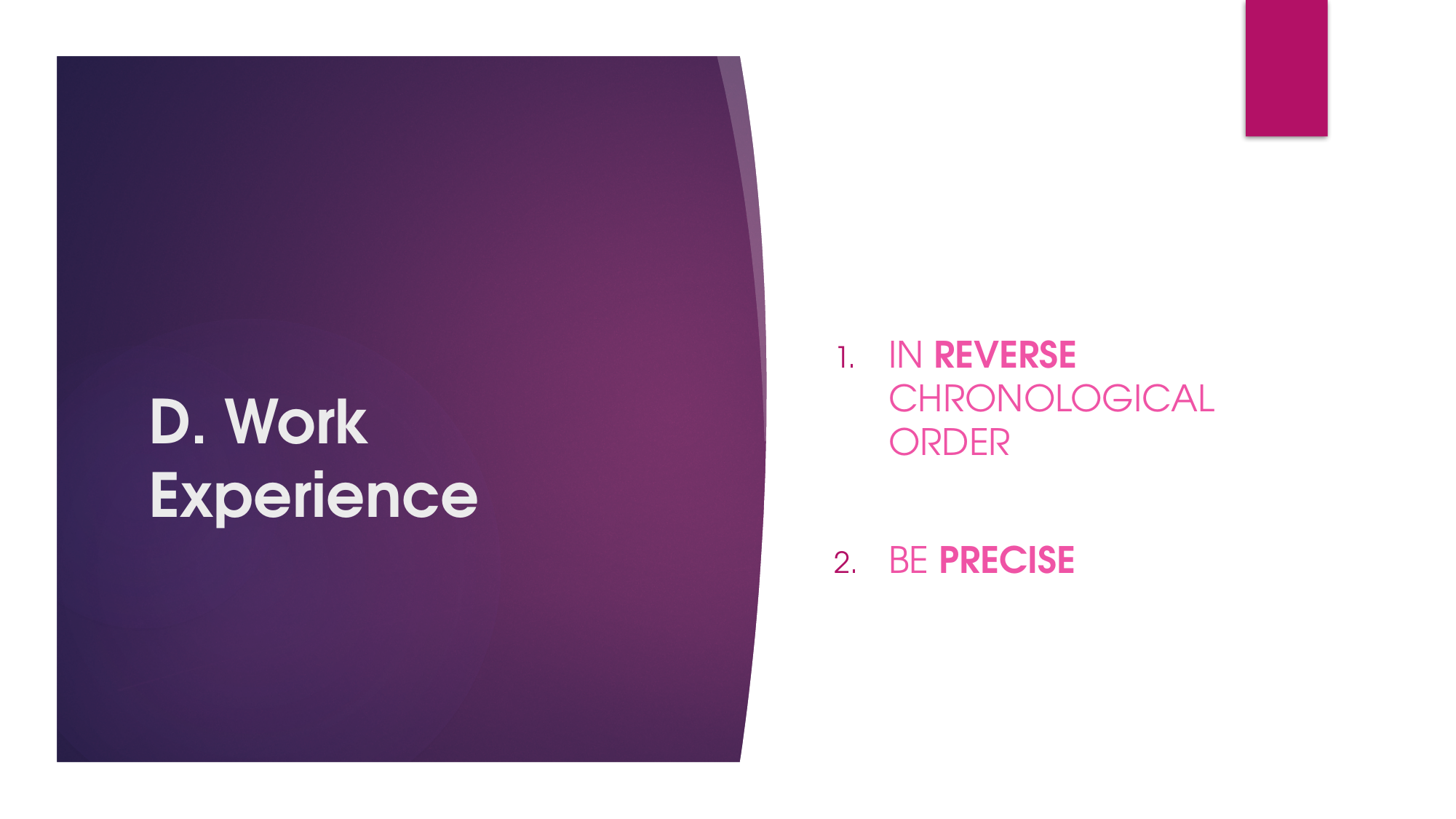

In reverse chronological order

Be precise
# D. Work Experience